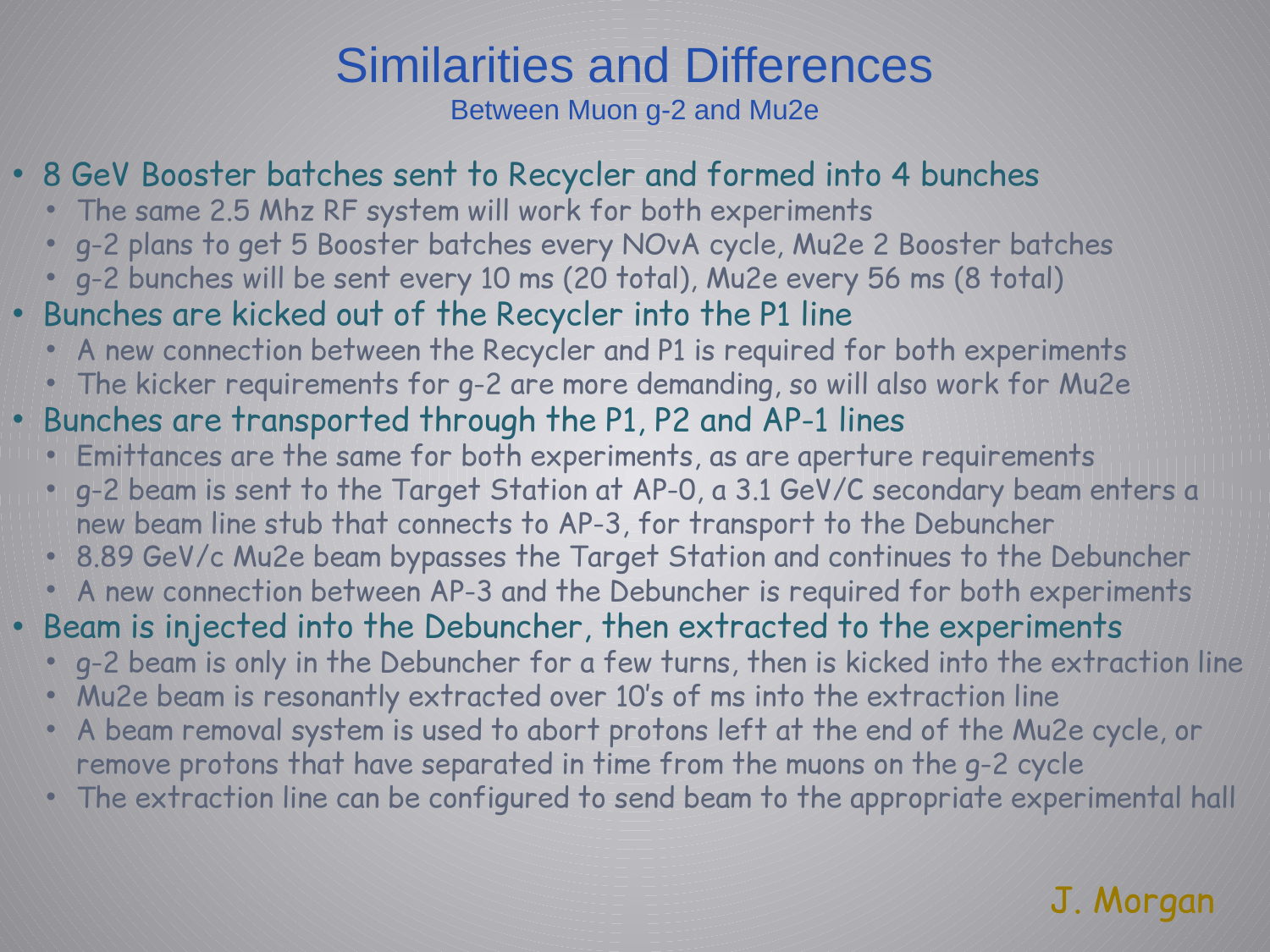

Similarities and Differences
Between Muon g-2 and Mu2e
8 GeV Booster batches sent to Recycler and formed into 4 bunches
The same 2.5 Mhz RF system will work for both experiments
g-2 plans to get 5 Booster batches every NOvA cycle, Mu2e 2 Booster batches
g-2 bunches will be sent every 10 ms (20 total), Mu2e every 56 ms (8 total)
Bunches are kicked out of the Recycler into the P1 line
A new connection between the Recycler and P1 is required for both experiments
The kicker requirements for g-2 are more demanding, so will also work for Mu2e
Bunches are transported through the P1, P2 and AP-1 lines
Emittances are the same for both experiments, as are aperture requirements
g-2 beam is sent to the Target Station at AP-0, a 3.1 GeV/C secondary beam enters a new beam line stub that connects to AP-3, for transport to the Debuncher
8.89 GeV/c Mu2e beam bypasses the Target Station and continues to the Debuncher
A new connection between AP-3 and the Debuncher is required for both experiments
Beam is injected into the Debuncher, then extracted to the experiments
g-2 beam is only in the Debuncher for a few turns, then is kicked into the extraction line
Mu2e beam is resonantly extracted over 10’s of ms into the extraction line
A beam removal system is used to abort protons left at the end of the Mu2e cycle, or remove protons that have separated in time from the muons on the g-2 cycle
The extraction line can be configured to send beam to the appropriate experimental hall

J. Morgan